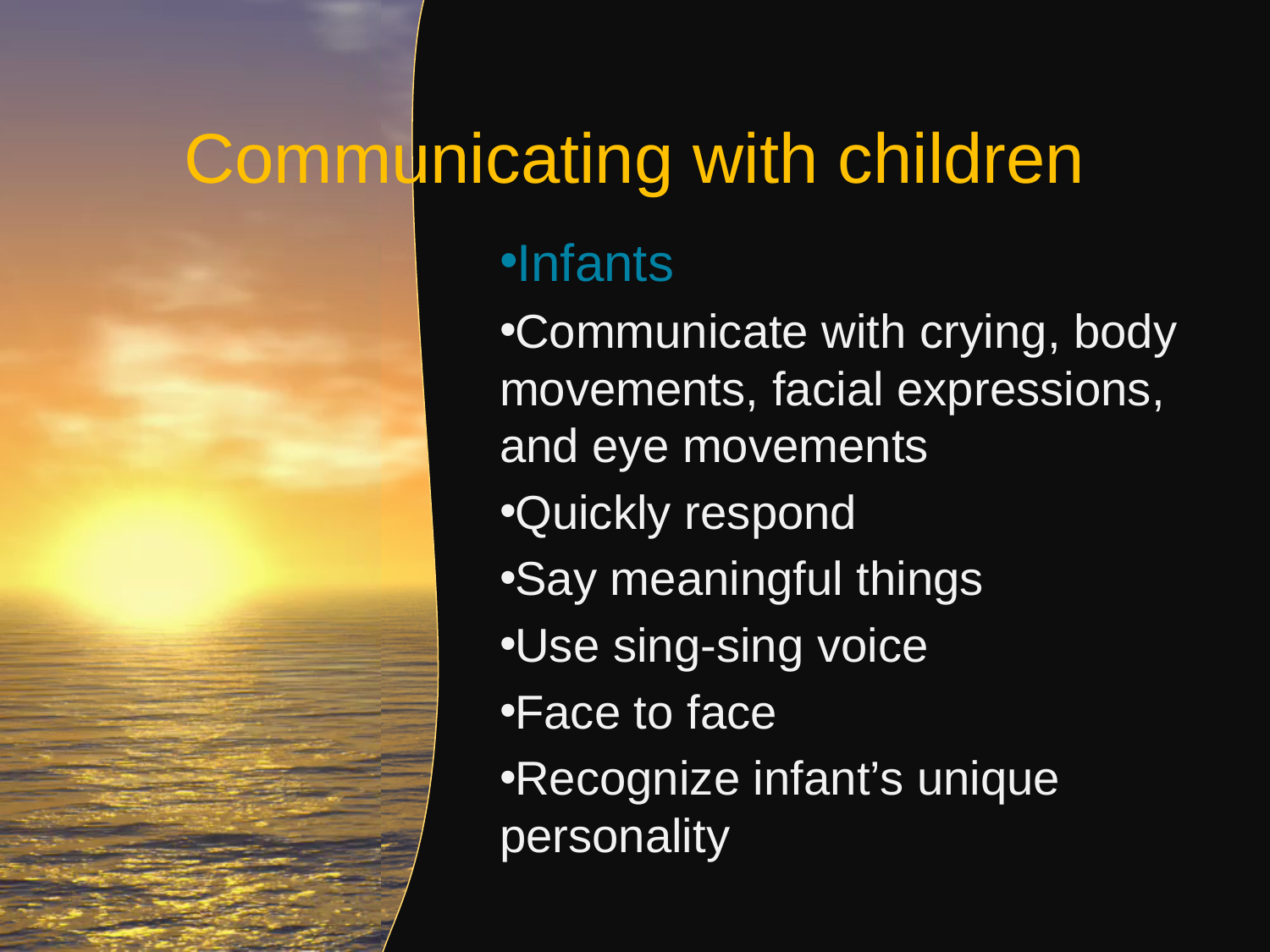

# Communicating with children
Infants
Communicate with crying, body movements, facial expressions, and eye movements
Quickly respond
Say meaningful things
Use sing-sing voice
Face to face
Recognize infant’s unique personality